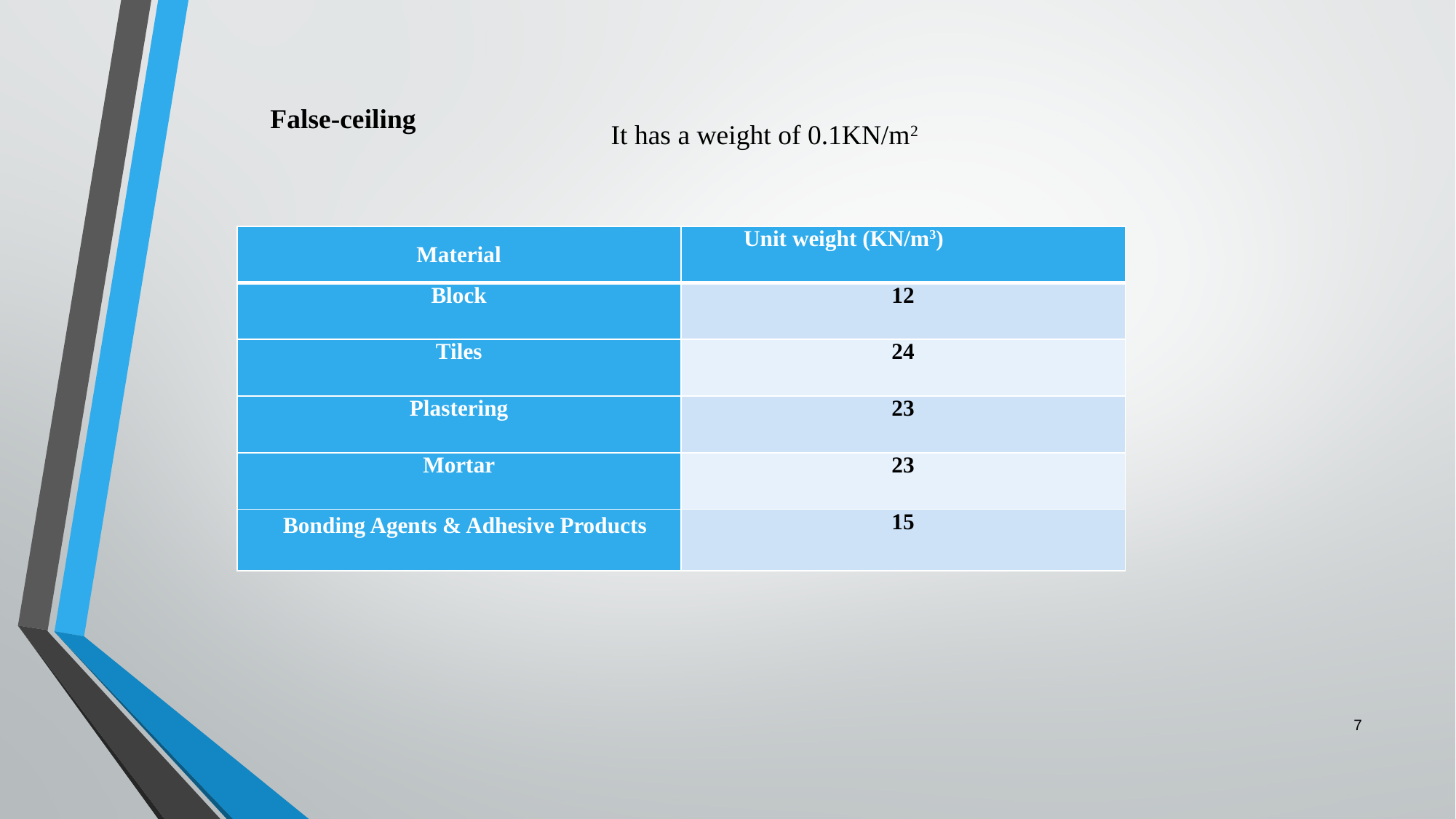

False-ceiling
It has a weight of 0.1KN/m2
| Material | Unit weight (KN/m3) |
| --- | --- |
| Block | 12 |
| Tiles | 24 |
| Plastering | 23 |
| Mortar | 23 |
| Bonding Agents & Adhesive Products | 15 |
7